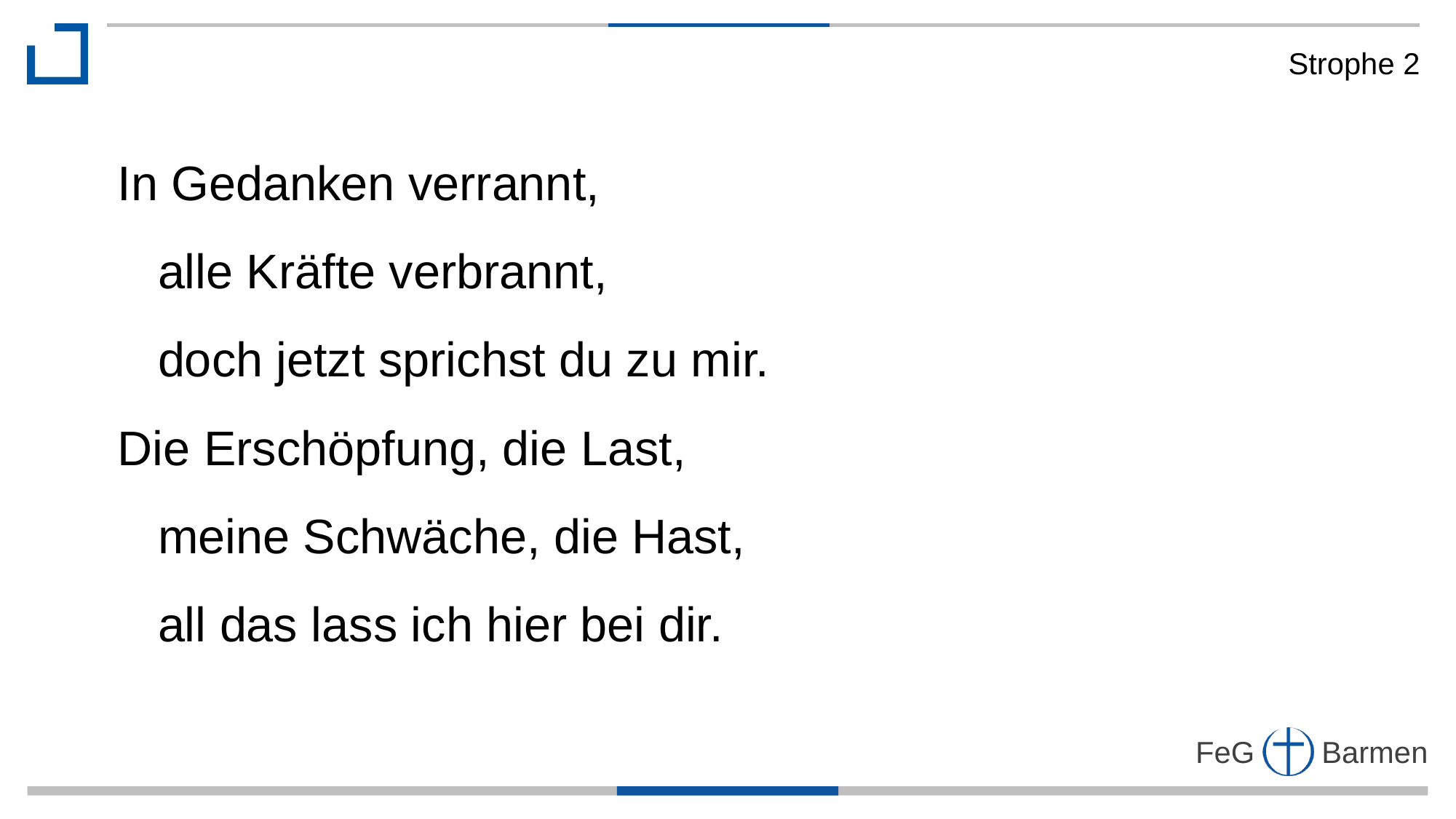

Strophe 2
In Gedanken verrannt,
   alle Kräfte verbrannt,
   doch jetzt sprichst du zu mir.
Die Erschöpfung, die Last,
   meine Schwäche, die Hast,
   all das lass ich hier bei dir.